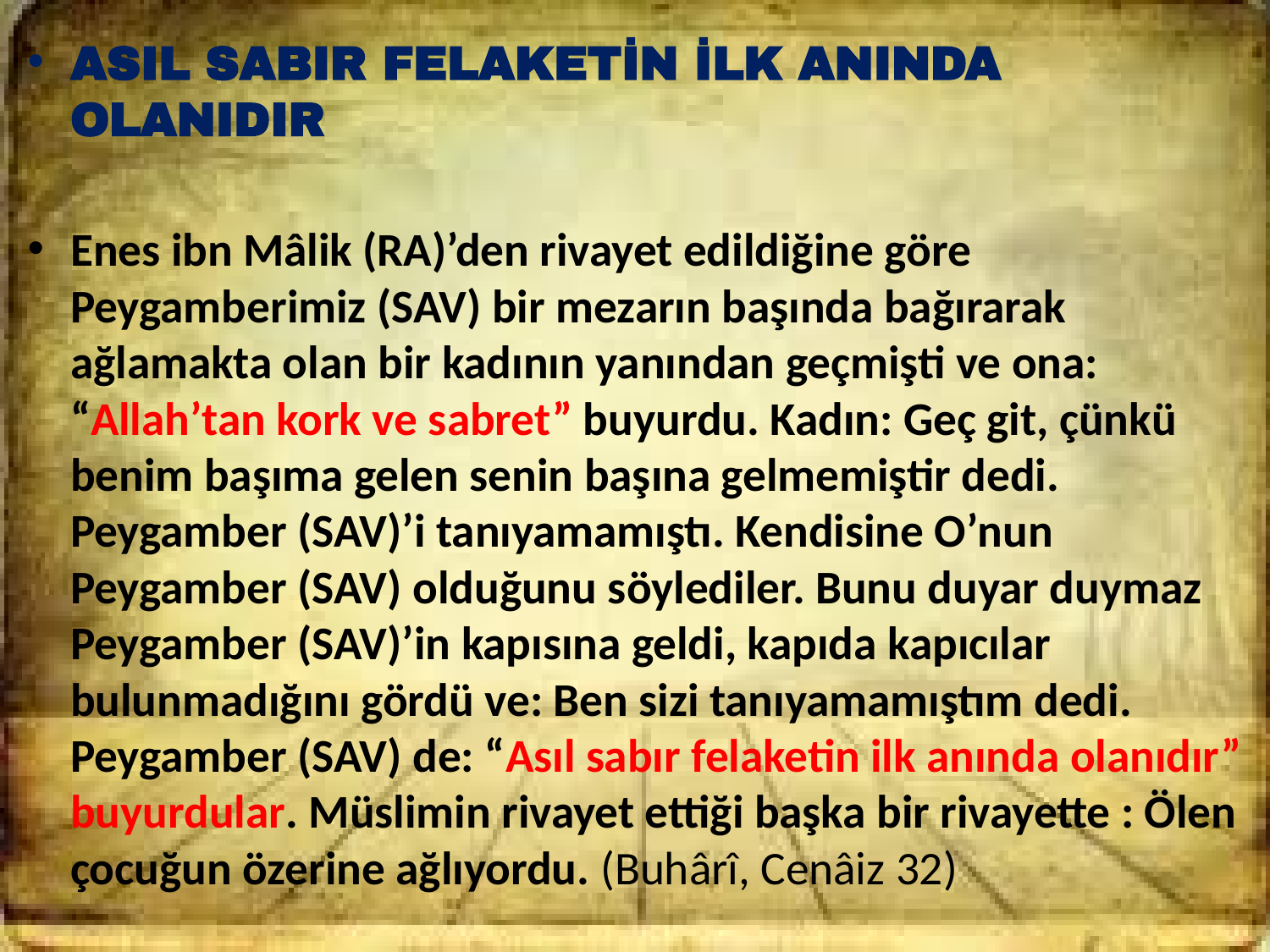

ASIL SABIR FELAKETİN İLK ANINDA OLANIDIR

Enes ibn Mâlik (RA)’den rivayet edildiğine göre Peygamberimiz (SAV) bir mezarın başında bağırarak ağlamakta olan bir kadının yanından geçmişti ve ona: “Allah’tan kork ve sabret” buyurdu. Kadın: Geç git, çünkü benim başıma gelen senin başına gelmemiştir dedi. Peygamber (SAV)’i tanıyamamıştı. Kendisine O’nun Peygamber (SAV) olduğunu söylediler. Bunu duyar duymaz Peygamber (SAV)’in kapısına geldi, kapıda kapıcılar bulunmadığını gördü ve: Ben sizi tanıyamamıştım dedi. Peygamber (SAV) de: “Asıl sabır felaketin ilk anında olanıdır” buyurdular. Müslimin rivayet ettiği başka bir rivayette : Ölen çocuğun özerine ağlıyordu. (Buhârî, Cenâiz 32)